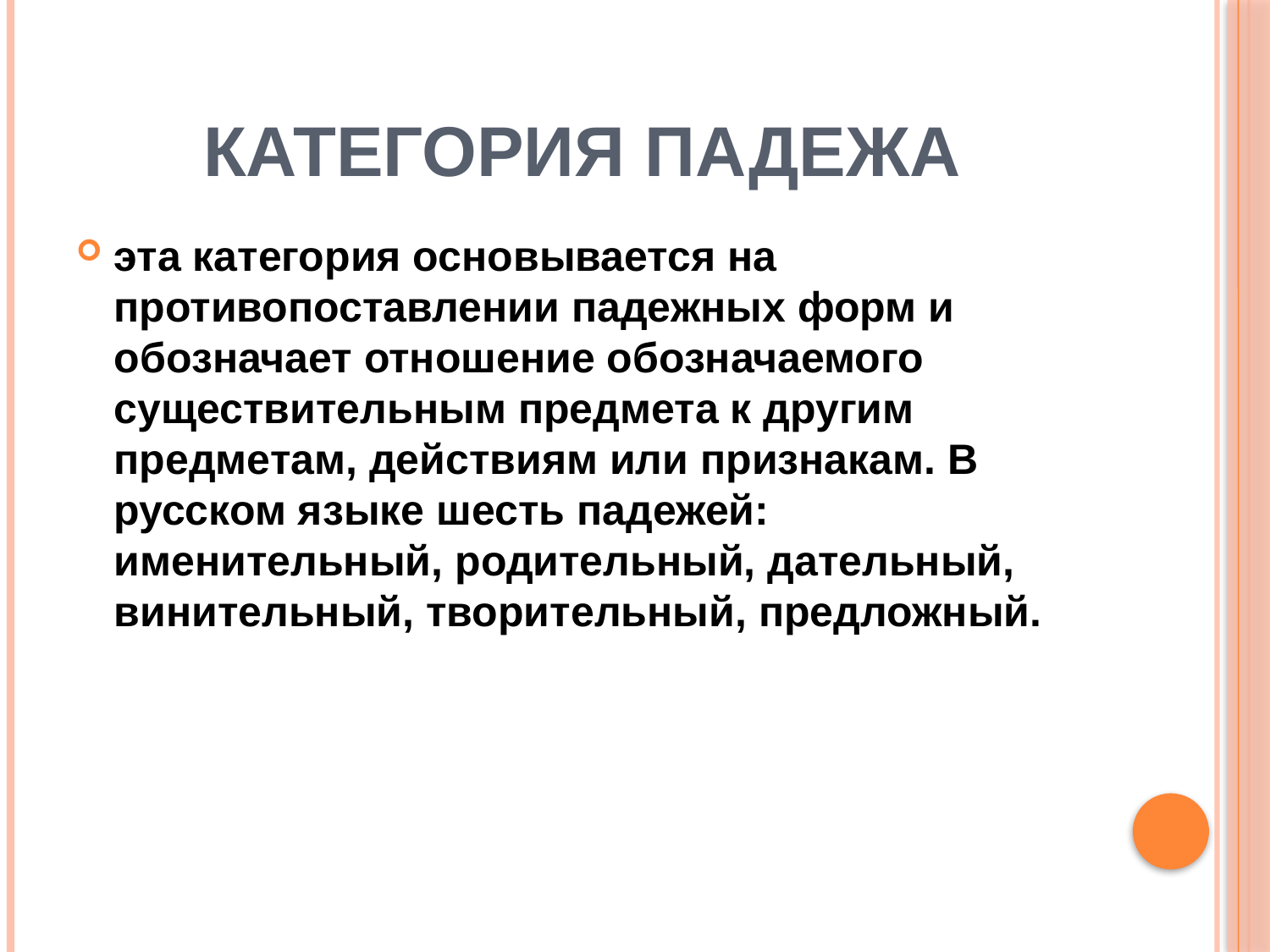

# Категория падежа
эта категория основывается на противопоставлении падежных форм и обозначает отношение обозначаемого существительным предмета к другим предметам, действиям или признакам. В русском языке шесть падежей: именительный, родительный, дательный, винительный, творительный, предложный.